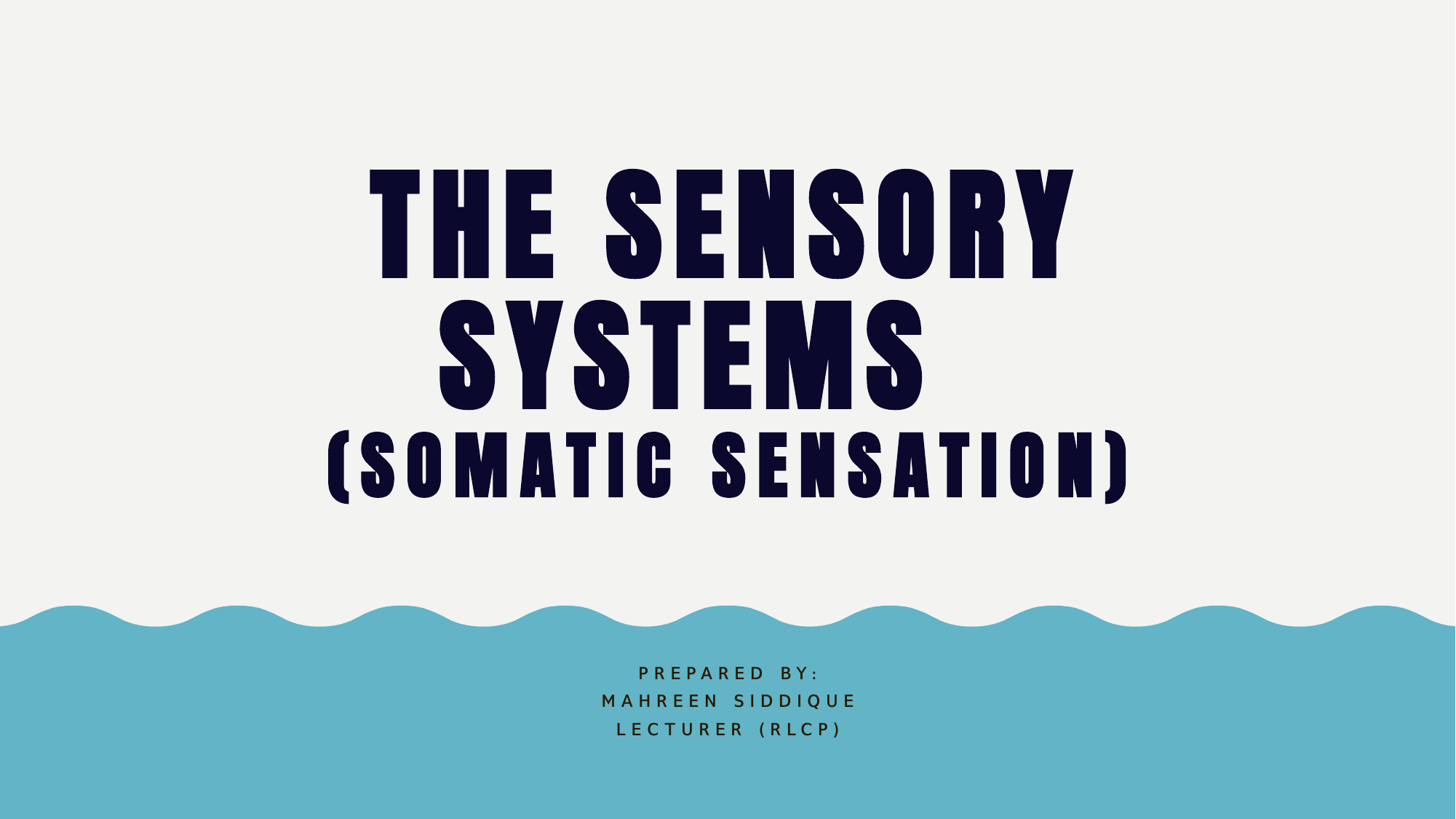

# The Sensory Systems (SOMATIC SENSATION)

Prepared by:
Mahreen siddique
Lecturer (rlcp)